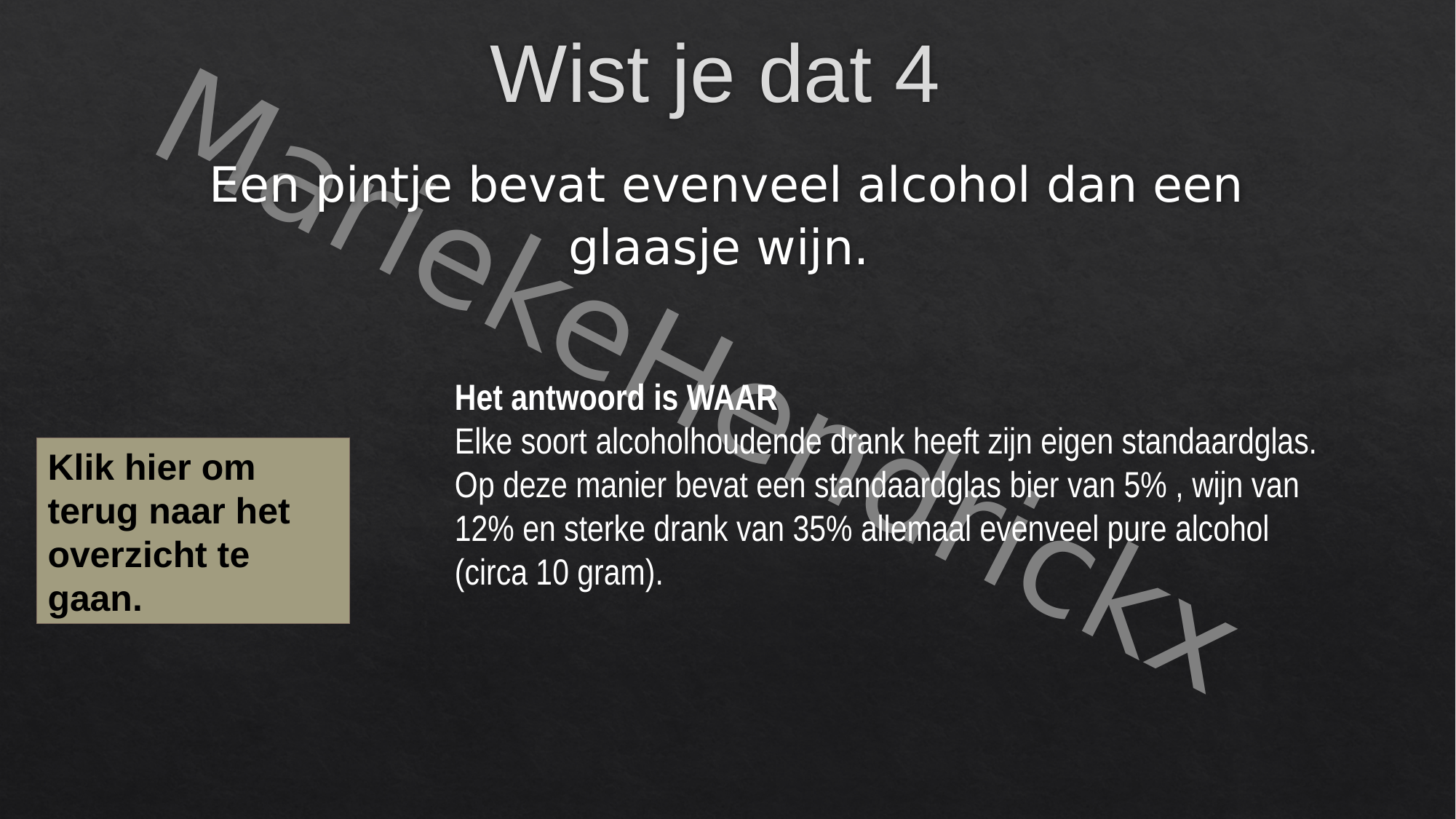

# Wist je dat 4
Een pintje bevat evenveel alcohol dan een glaasje wijn.

Het antwoord is WAAR
Elke soort alcoholhoudende drank heeft zijn eigen standaardglas. Op deze manier bevat een standaardglas bier van 5% , wijn van 12% en sterke drank van 35% allemaal evenveel pure alcohol (circa 10 gram).
Klik hier om terug naar het overzicht te gaan.